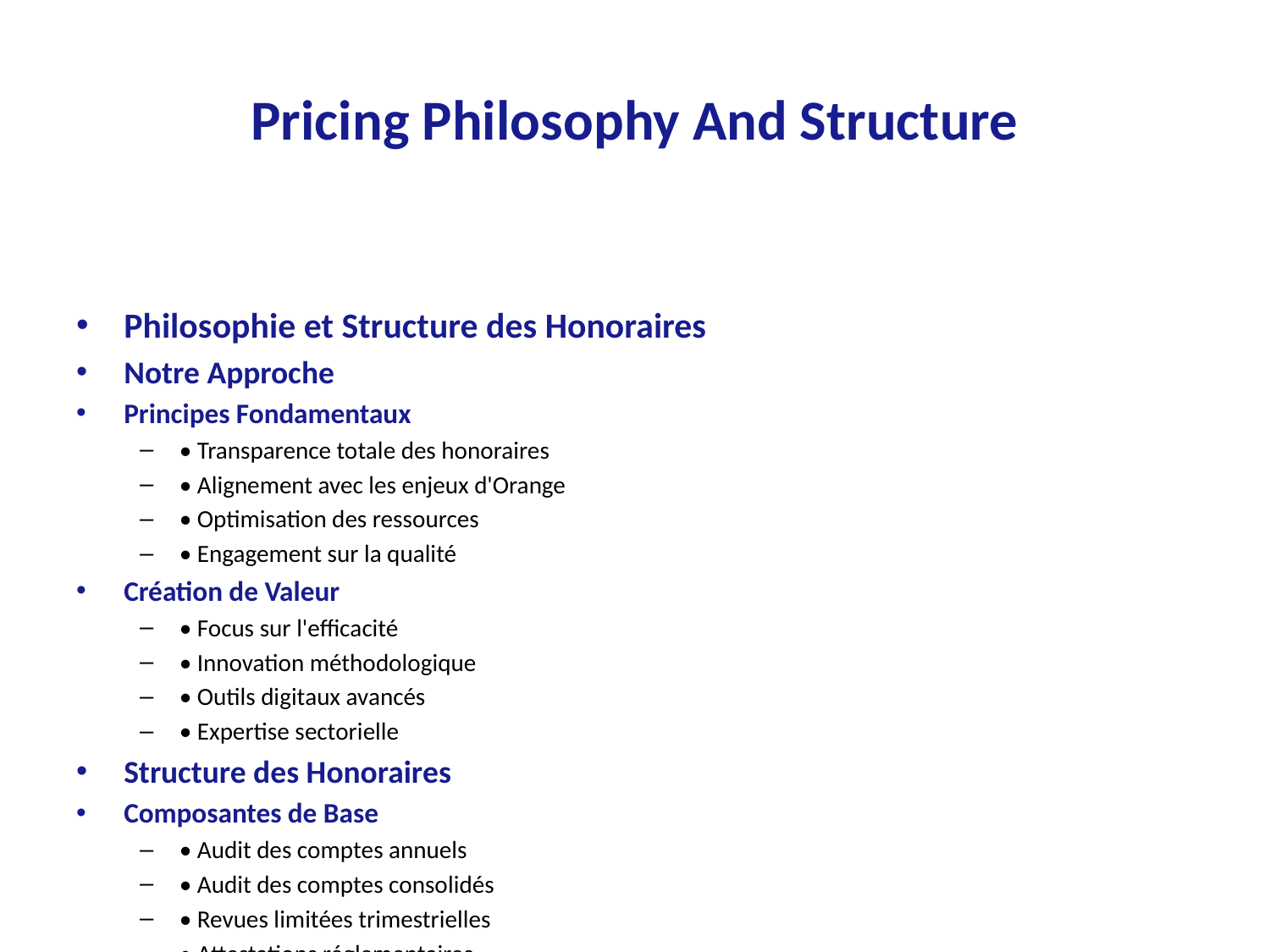

# Pricing Philosophy And Structure

Philosophie et Structure des Honoraires
Notre Approche
Principes Fondamentaux
• Transparence totale des honoraires
• Alignement avec les enjeux d'Orange
• Optimisation des ressources
• Engagement sur la qualité
Création de Valeur
• Focus sur l'efficacité
• Innovation méthodologique
• Outils digitaux avancés
• Expertise sectorielle
Structure des Honoraires
Composantes de Base
• Audit des comptes annuels
• Audit des comptes consolidés
• Revues limitées trimestrielles
• Attestations réglementaires
Services Connexes
• Revue du contrôle interne
• Missions spéciales
• Consultations techniques
• Attestations spécifiques
Optimisation des Coûts
Efficacité Opérationnelle
• Méthodologie optimisée
• Outils d'automatisation
• Coordination internationale
• Planning optimisé
Gestion des Ressources
• Équipes dédiées
• Mix de compétences adapté
• Support technique centralisé
• Expertise sur mesure
Transparence
Budget Détaillé
• Répartition par phase
• Allocation des ressources
• Estimation des travaux
• Points de flexibilité
Suivi des Honoraires
• Reporting régulier
• Contrôle budgétaire
• Anticipation des ajustements
• Communication proactive
Engagement Qualité
Standards de Qualité
• Méthodologie rigoureuse
• Contrôle qualité multiniveau
• Excellence technique
• Innovation continue
Investissements
• Technologies d'audit
• Formation continue
• Développement méthodologique
• Veille sectorielle